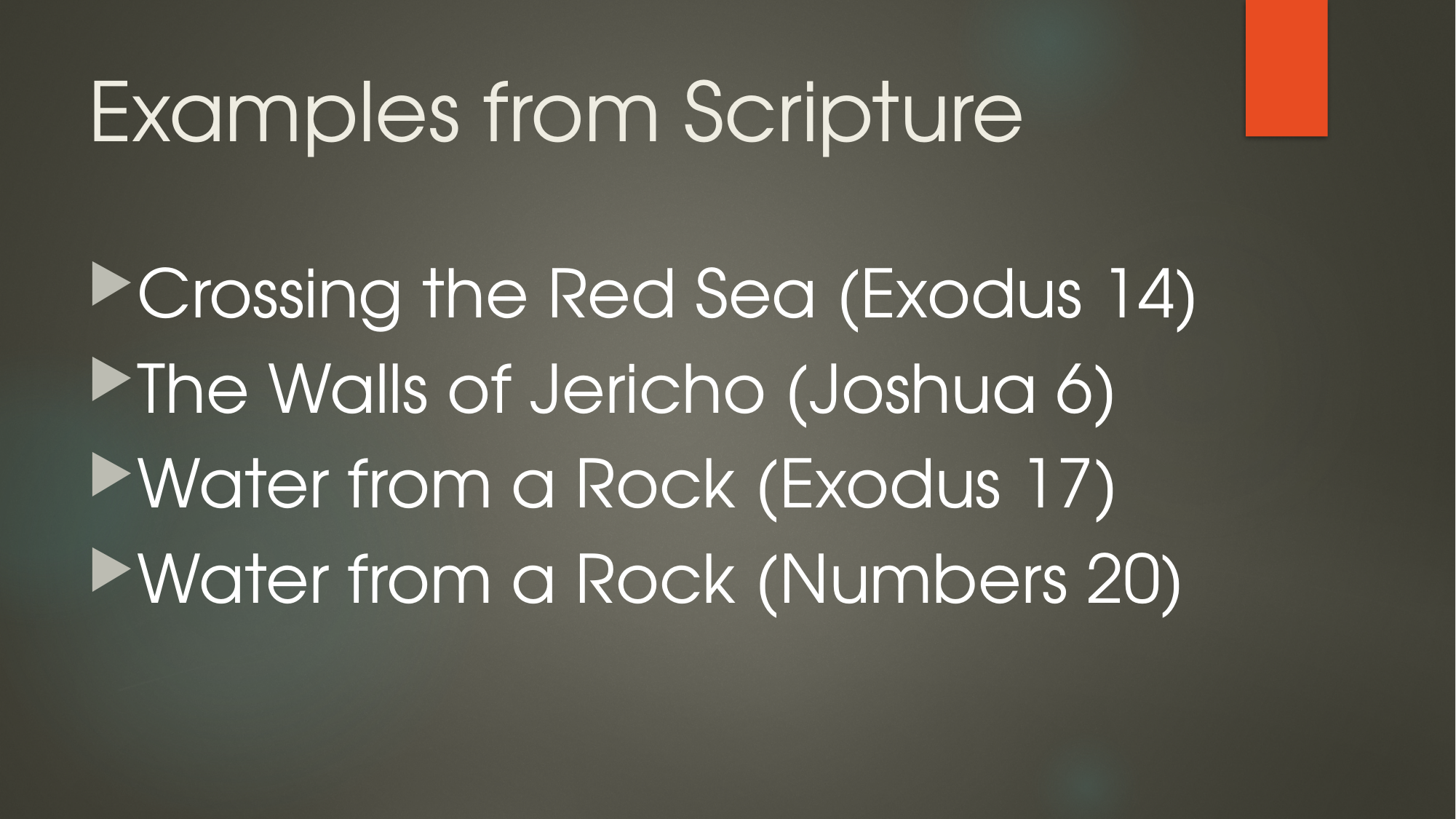

# Examples from Scripture
Crossing the Red Sea (Exodus 14)
The Walls of Jericho (Joshua 6)
Water from a Rock (Exodus 17)
Water from a Rock (Numbers 20)